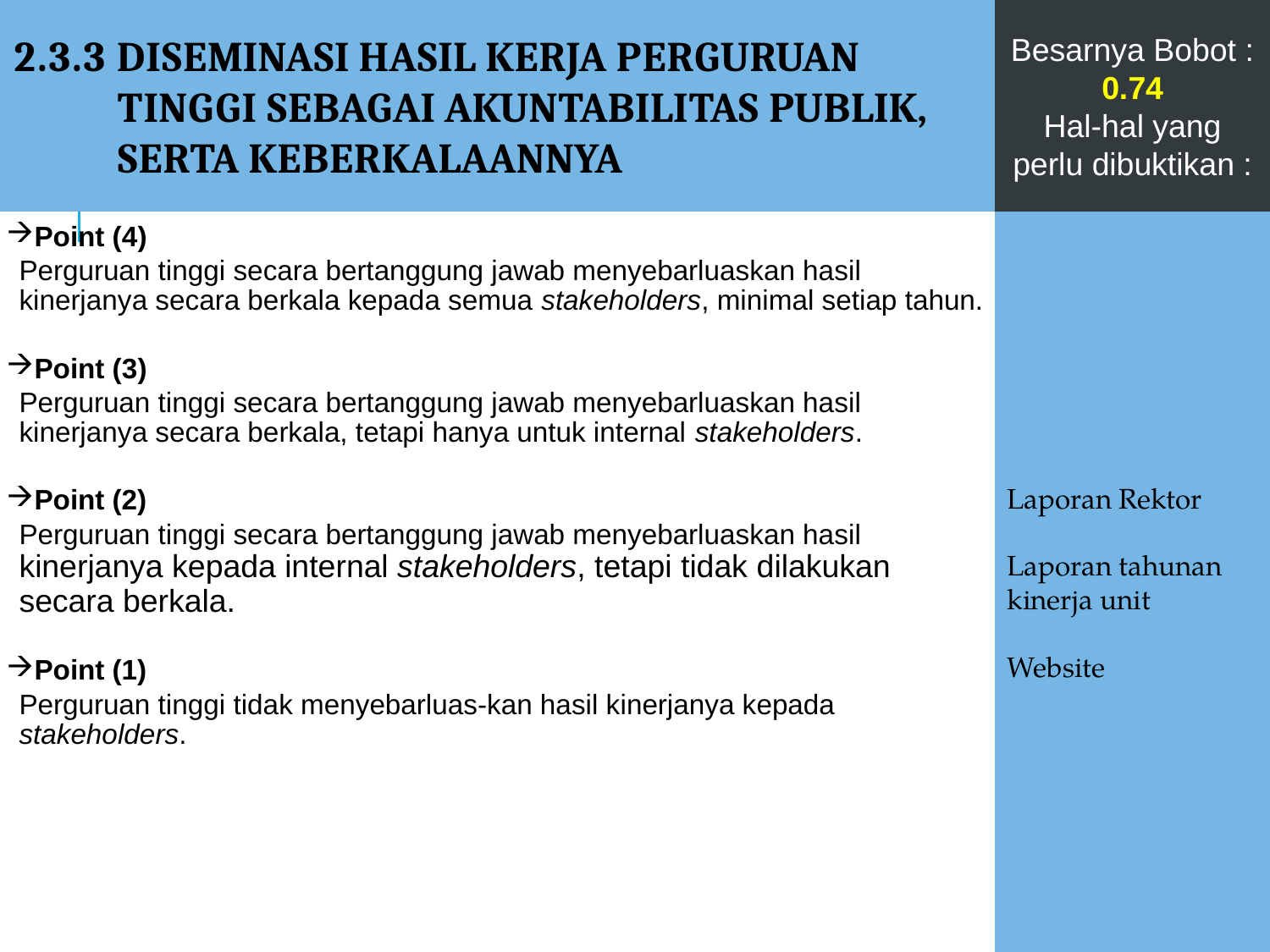

2.3.3 DISEMINASI HASIL KERJA PERGURUAN TINGGI SEBAGAI AKUNTABILITAS PUBLIK, SERTA KEBERKALAANNYA
Besarnya Bobot : 0.74
Hal-hal yang perlu dibuktikan :
Laporan Rektor

Laporan tahunan kinerja unit

Website
Point (4)
	Perguruan tinggi secara bertanggung jawab menyebarluaskan hasil kinerjanya secara berkala kepada semua stakeholders, minimal setiap tahun.

Point (3)
	Perguruan tinggi secara bertanggung jawab menyebarluaskan hasil kinerjanya secara berkala, tetapi hanya untuk internal stakeholders.

Point (2)
	Perguruan tinggi secara bertanggung jawab menyebarluaskan hasil kinerjanya kepada internal stakeholders, tetapi tidak dilakukan secara berkala.

Point (1)
	Perguruan tinggi tidak menyebarluas-kan hasil kinerjanya kepada stakeholders.